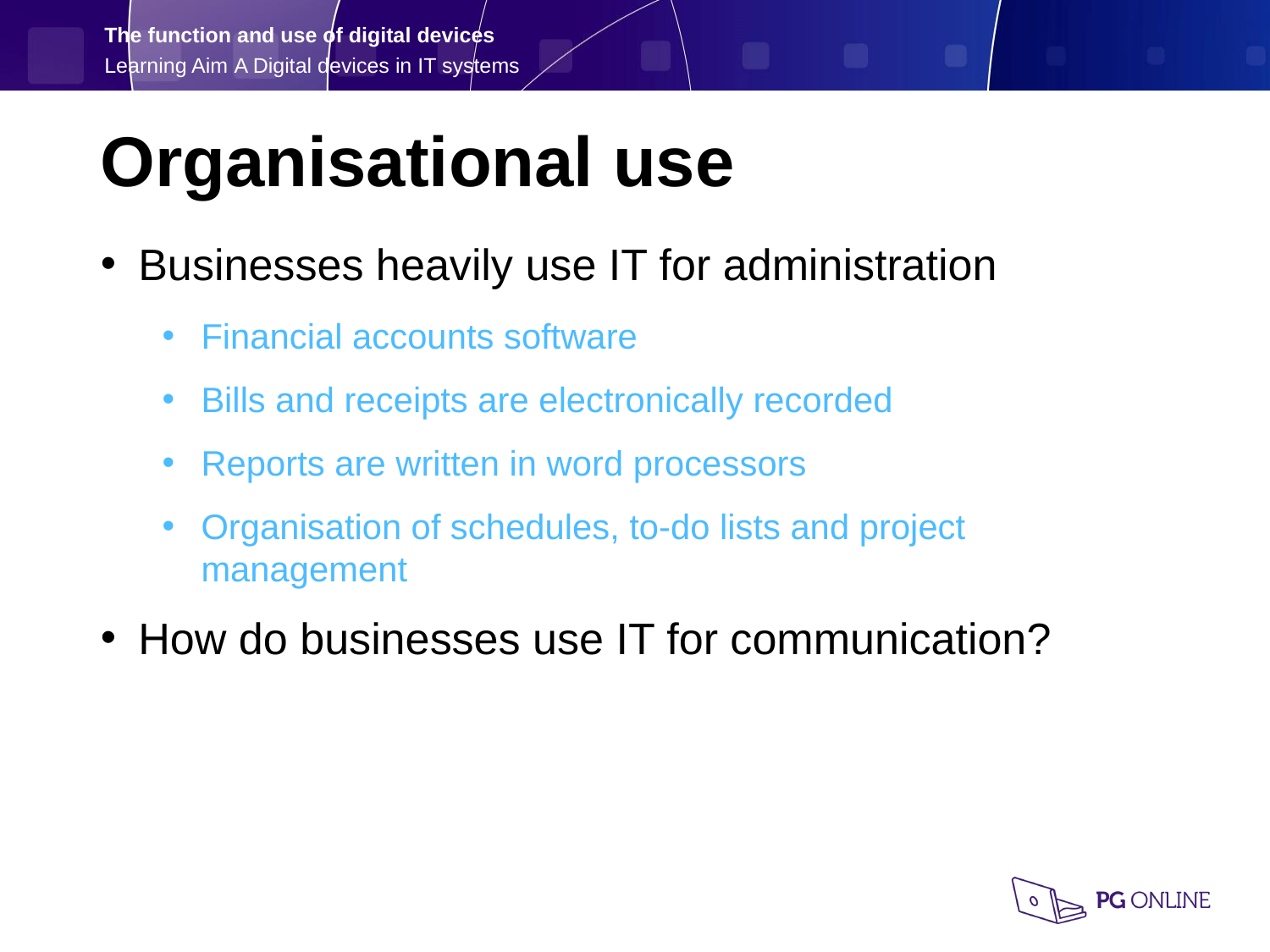

Organisational use
Businesses heavily use IT for administration
Financial accounts software
Bills and receipts are electronically recorded
Reports are written in word processors
Organisation of schedules, to-do lists and project management
How do businesses use IT for communication?